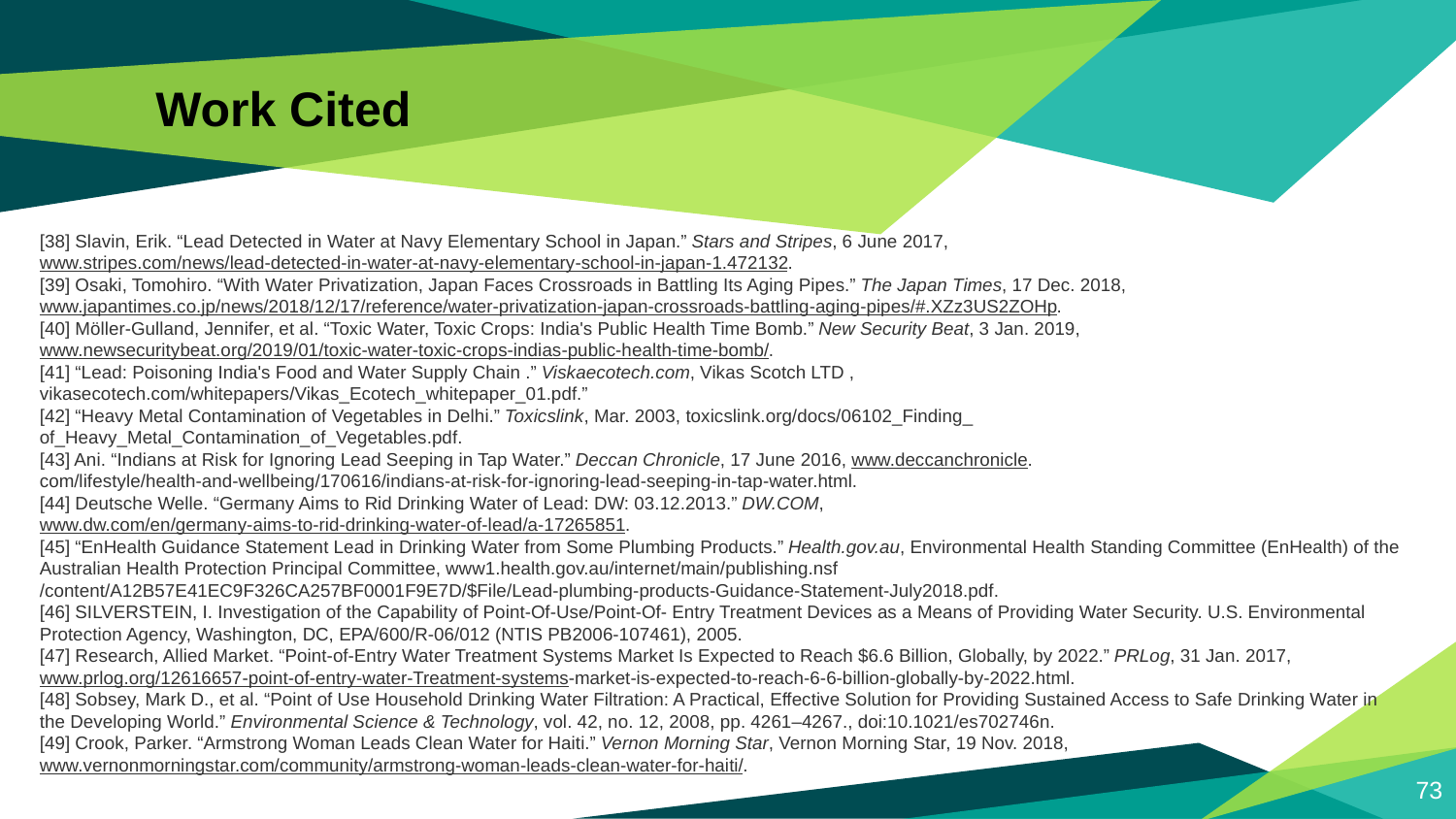

# Work Cited
[38] Slavin, Erik. “Lead Detected in Water at Navy Elementary School in Japan.” Stars and Stripes, 6 June 2017, www.stripes.com/news/lead-detected-in-water-at-navy-elementary-school-in-japan-1.472132.
[39] Osaki, Tomohiro. “With Water Privatization, Japan Faces Crossroads in Battling Its Aging Pipes.” The Japan Times, 17 Dec. 2018, www.japantimes.co.jp/news/2018/12/17/reference/water-privatization-japan-crossroads-battling-aging-pipes/#.XZz3US2ZOHp.
[40] Möller-Gulland, Jennifer, et al. “Toxic Water, Toxic Crops: India's Public Health Time Bomb.” New Security Beat, 3 Jan. 2019, www.newsecuritybeat.org/2019/01/toxic-water-toxic-crops-indias-public-health-time-bomb/.
[41] “Lead: Poisoning India's Food and Water Supply Chain .” Viskaecotech.com, Vikas Scotch LTD , vikasecotech.com/whitepapers/Vikas_Ecotech_whitepaper_01.pdf.”
[42] “Heavy Metal Contamination of Vegetables in Delhi.” Toxicslink, Mar. 2003, toxicslink.org/docs/06102_Finding_
of_Heavy_Metal_Contamination_of_Vegetables.pdf.
[43] Ani. “Indians at Risk for Ignoring Lead Seeping in Tap Water.” Deccan Chronicle, 17 June 2016, www.deccanchronicle.
com/lifestyle/health-and-wellbeing/170616/indians-at-risk-for-ignoring-lead-seeping-in-tap-water.html.
[44] Deutsche Welle. “Germany Aims to Rid Drinking Water of Lead: DW: 03.12.2013.” DW.COM, www.dw.com/en/germany-aims-to-rid-drinking-water-of-lead/a-17265851.
[45] “EnHealth Guidance Statement Lead in Drinking Water from Some Plumbing Products.” Health.gov.au, Environmental Health Standing Committee (EnHealth) of the Australian Health Protection Principal Committee, www1.health.gov.au/internet/main/publishing.nsf
/content/A12B57E41EC9F326CA257BF0001F9E7D/$File/Lead-plumbing-products-Guidance-Statement-July2018.pdf.
[46] SILVERSTEIN, I. Investigation of the Capability of Point-Of-Use/Point-Of- Entry Treatment Devices as a Means of Providing Water Security. U.S. Environmental Protection Agency, Washington, DC, EPA/600/R-06/012 (NTIS PB2006-107461), 2005.
[47] Research, Allied Market. “Point-of-Entry Water Treatment Systems Market Is Expected to Reach $6.6 Billion, Globally, by 2022.” PRLog, 31 Jan. 2017,  www.prlog.org/12616657-point-of-entry-water-
Treatment-systems-market-is-expected-to-reach-6-6-billion-globally-by-2022.html.
[48] Sobsey, Mark D., et al. “Point of Use Household Drinking Water Filtration: A Practical, Effective Solution for Providing Sustained Access to Safe Drinking Water in the Developing World.” Environmental Science & Technology, vol. 42, no. 12, 2008, pp. 4261–4267., doi:10.1021/es702746n.
[49] Crook, Parker. “Armstrong Woman Leads Clean Water for Haiti.” Vernon Morning Star, Vernon Morning Star, 19 Nov. 2018, www.vernonmorningstar.com/community/armstrong-woman-leads-clean-water-for-haiti/.

73